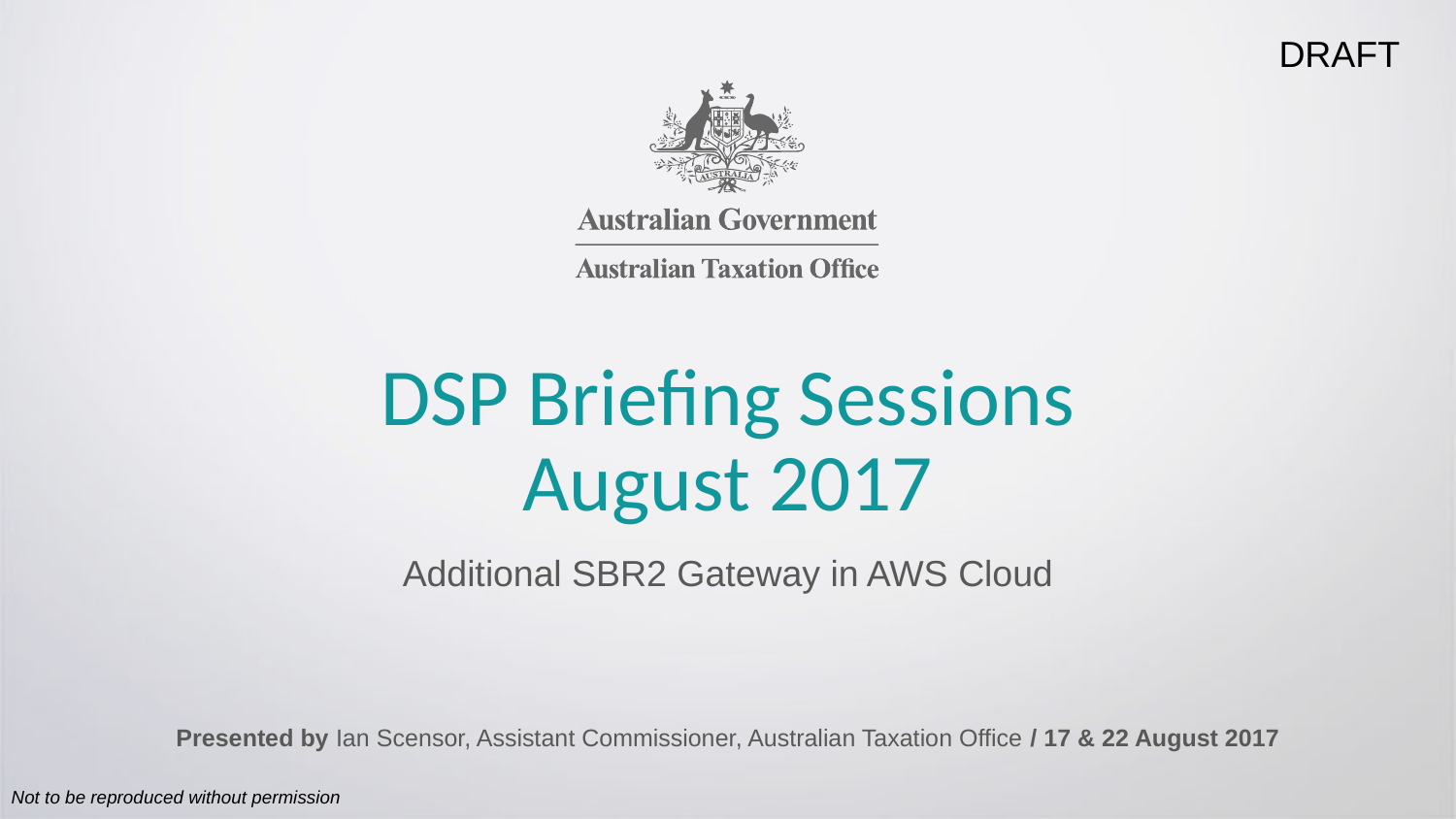

DRAFT
# DSP Briefing Sessions August 2017
Additional SBR2 Gateway in AWS Cloud
Presented by Ian Scensor, Assistant Commissioner, Australian Taxation Office / 17 & 22 August 2017
Not to be reproduced without permission